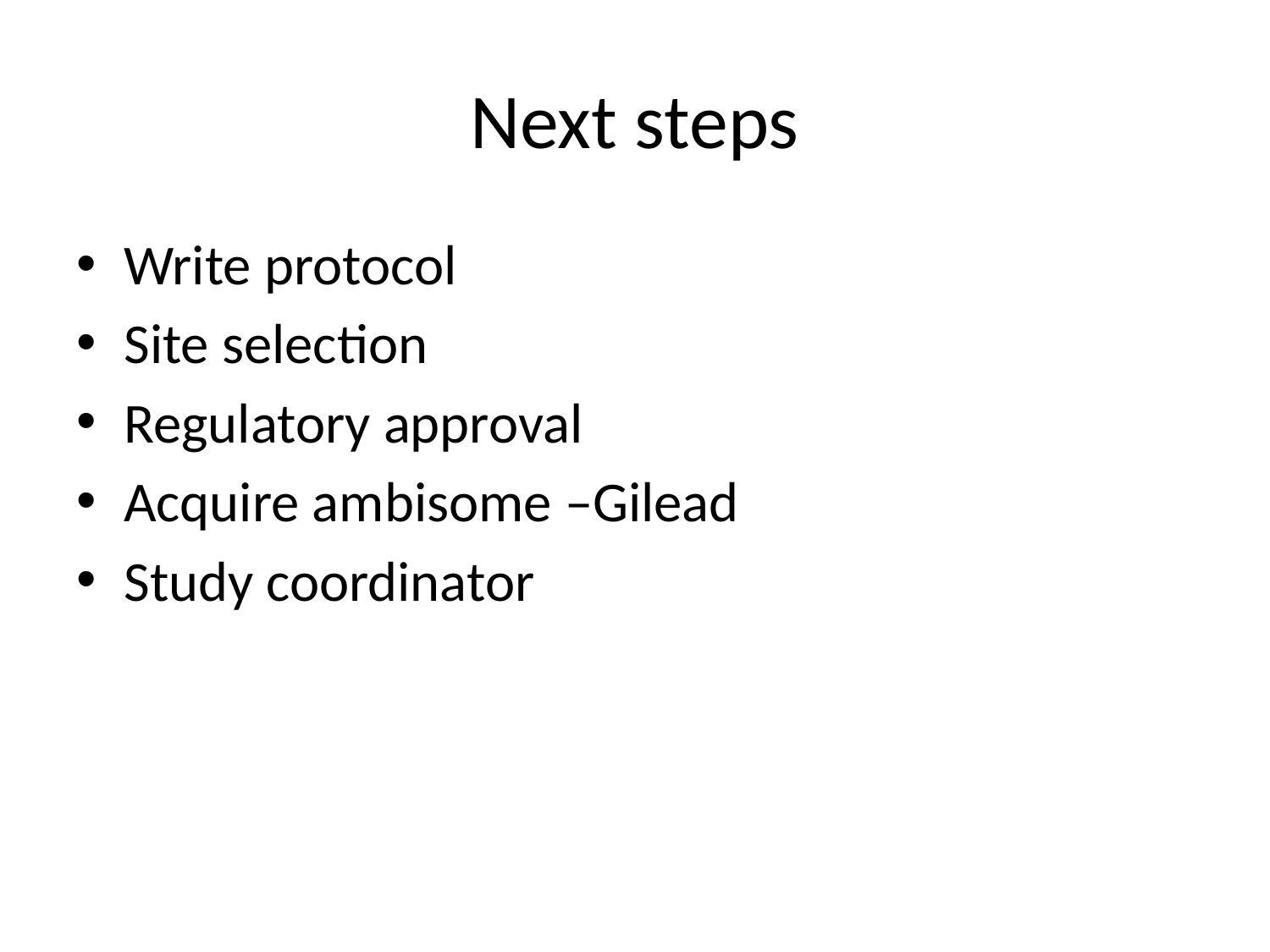

# Next steps
Write protocol
Site selection
Regulatory approval
Acquire ambisome –Gilead
Study coordinator